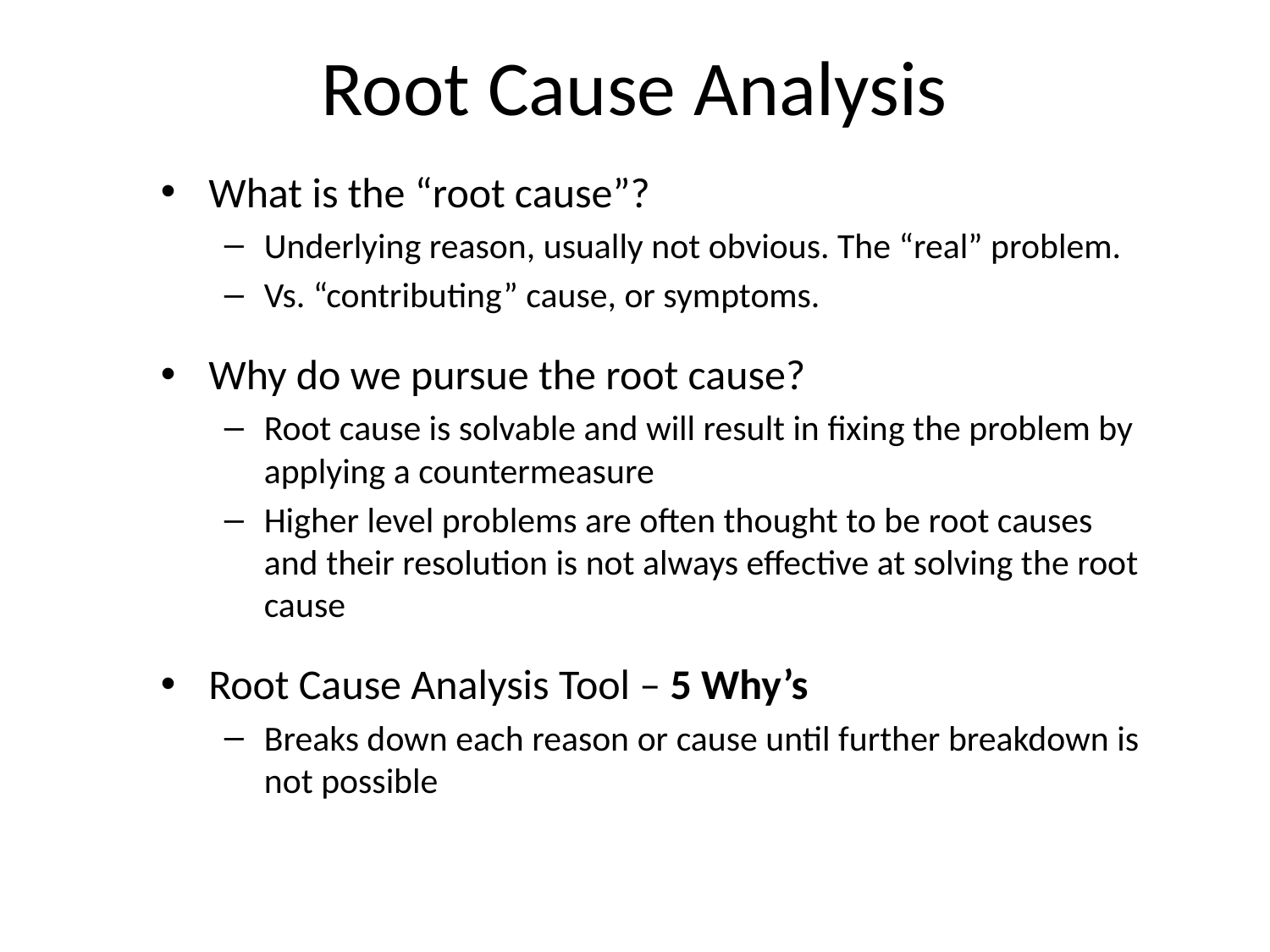

# Root Cause Analysis
What is the “root cause”?
Underlying reason, usually not obvious. The “real” problem.
Vs. “contributing” cause, or symptoms.

Why do we pursue the root cause?
Root cause is solvable and will result in fixing the problem by applying a countermeasure
Higher level problems are often thought to be root causes and their resolution is not always effective at solving the root cause

Root Cause Analysis Tool – 5 Why’s
Breaks down each reason or cause until further breakdown is not possible
48